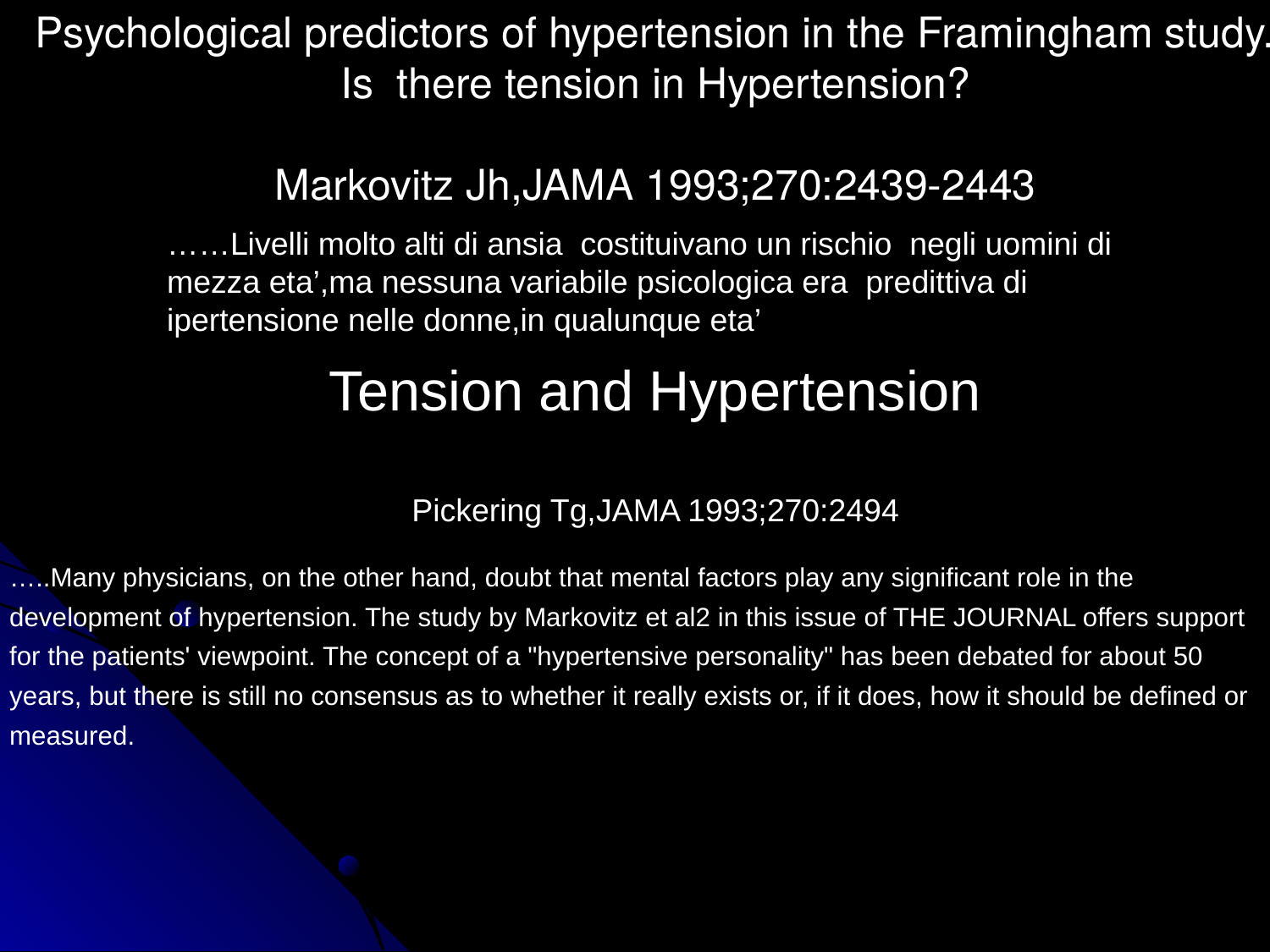

Psychological predictors of hypertension in the Framingham study.
Is  there tension in Hypertension?

Markovitz Jh,JAMA 1993;270:2439-2443
……Livelli molto alti di ansia  costituivano un rischio  negli uomini di mezza eta’,ma nessuna variabile psicologica era  predittiva di ipertensione nelle donne,in qualunque eta’
Tension and Hypertension

Pickering Tg,JAMA 1993;270:2494
…..Many physicians, on the other hand, doubt that mental factors play any significant role in the development of hypertension. The study by Markovitz et al2 in this issue of THE JOURNAL offers support for the patients' viewpoint. The concept of a "hypertensive personality" has been debated for about 50 years, but there is still no consensus as to whether it really exists or, if it does, how it should be defined or measured.